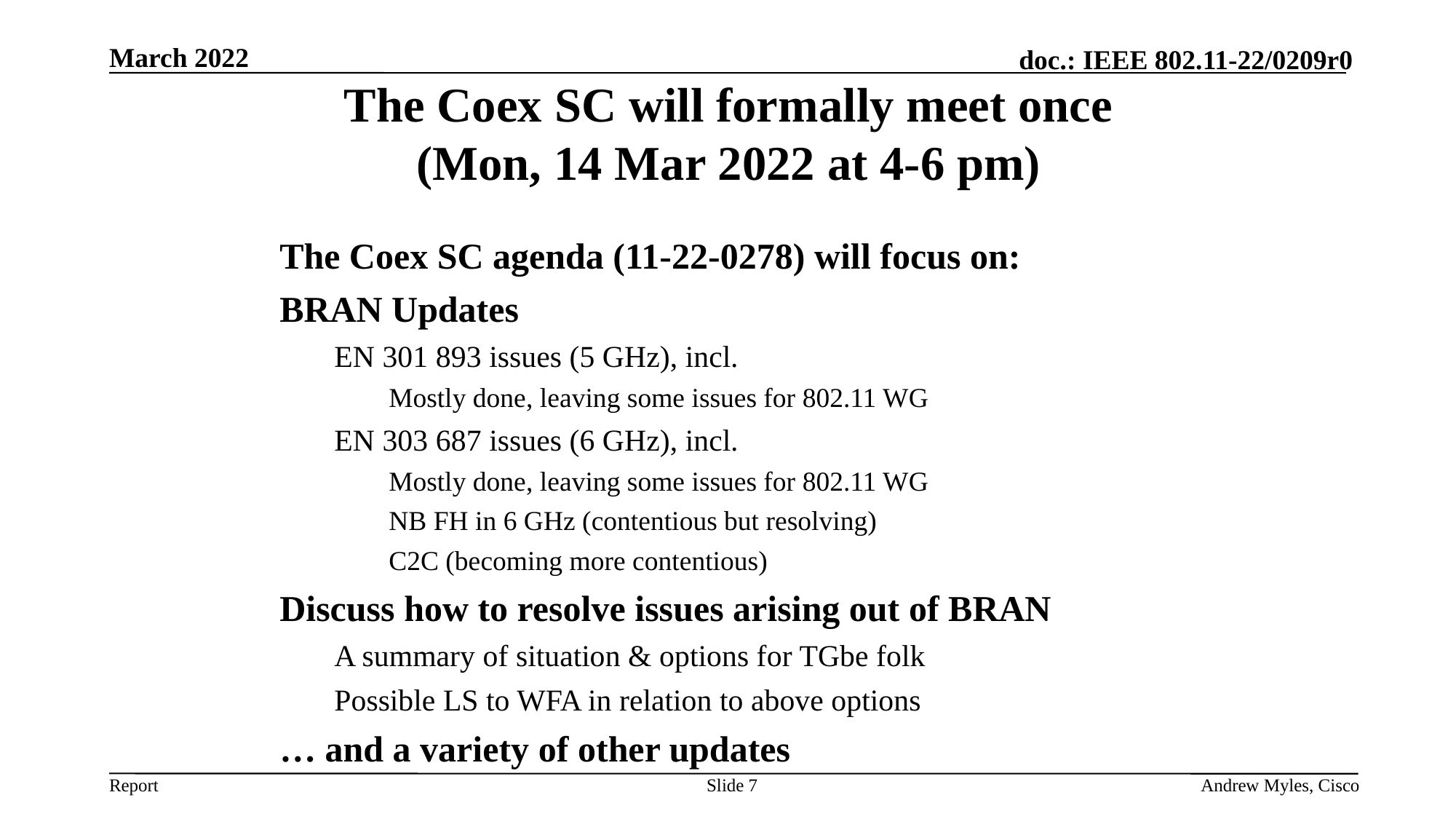

March 2022
The Coex SC will formally meet once
(Mon, 14 Mar 2022 at 4-6 pm)
The Coex SC agenda (11-22-0278) will focus on:
BRAN Updates
EN 301 893 issues (5 GHz), incl.
Mostly done, leaving some issues for 802.11 WG
EN 303 687 issues (6 GHz), incl.
Mostly done, leaving some issues for 802.11 WG
NB FH in 6 GHz (contentious but resolving)
C2C (becoming more contentious)
Discuss how to resolve issues arising out of BRAN
A summary of situation & options for TGbe folk
Possible LS to WFA in relation to above options
… and a variety of other updates
Slide 7
Andrew Myles, Cisco